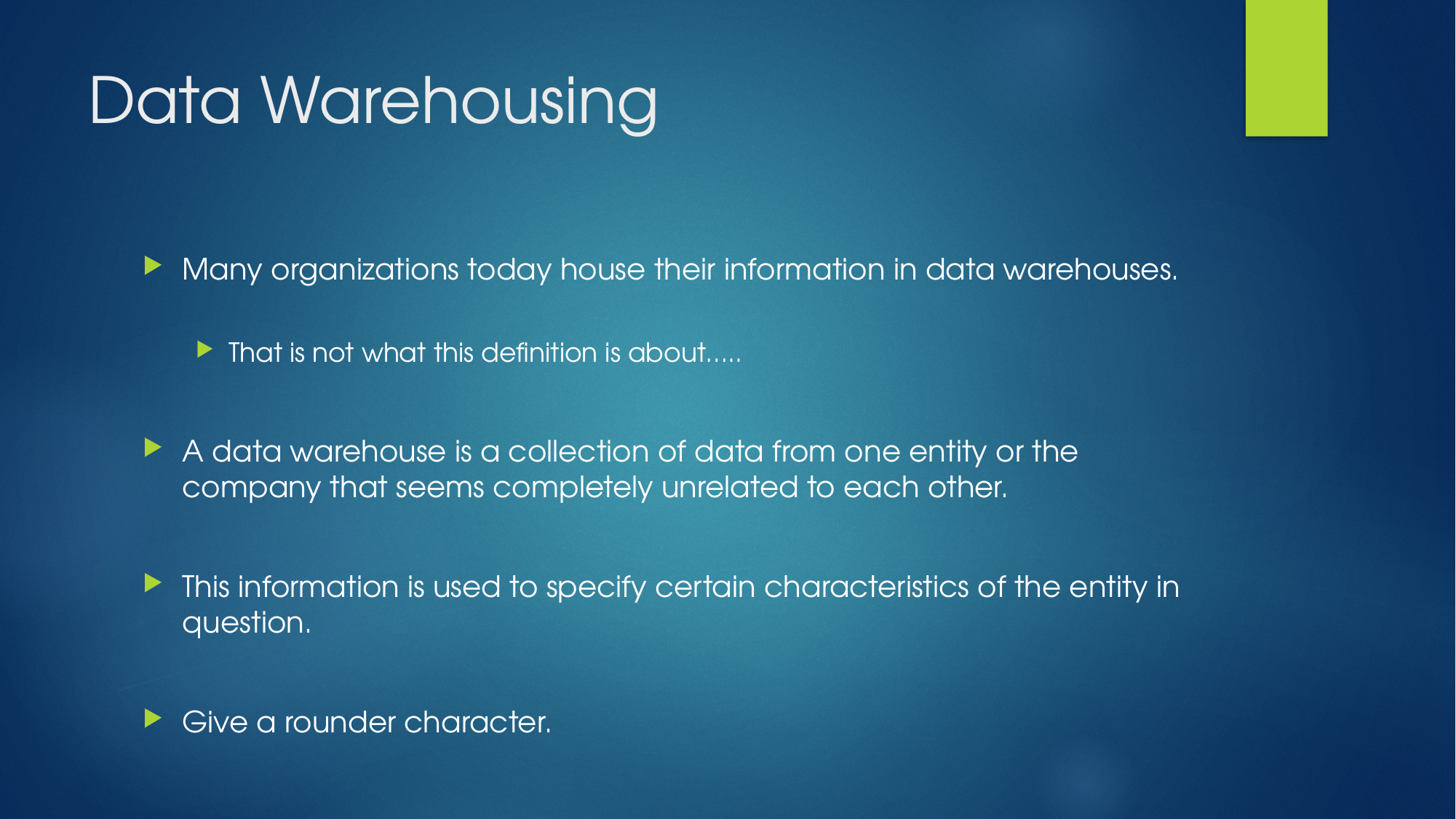

# Data Warehousing
Many organizations today house their information in data warehouses.
That is not what this definition is about…..

A data warehouse is a collection of data from one entity or the company that seems completely unrelated to each other.

This information is used to specify certain characteristics of the entity in question.

Give a rounder character.